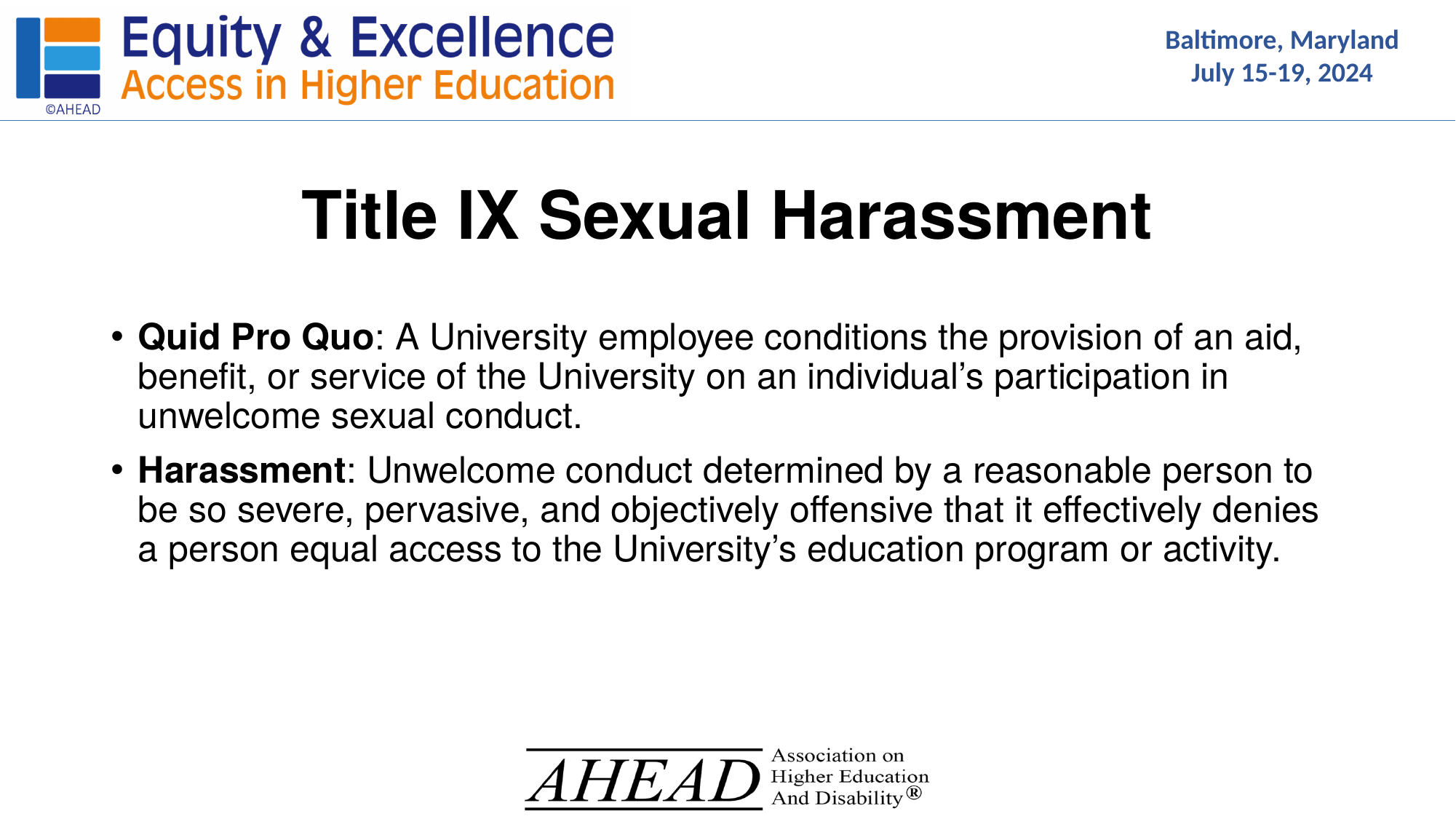

# Title IX Sexual Harassment
Quid Pro Quo: A University employee conditions the provision of an aid, benefit, or service of the University on an individual’s participation in unwelcome sexual conduct.
Harassment: Unwelcome conduct determined by a reasonable person to be so severe, pervasive, and objectively offensive that it effectively denies a person equal access to the University’s education program or activity.